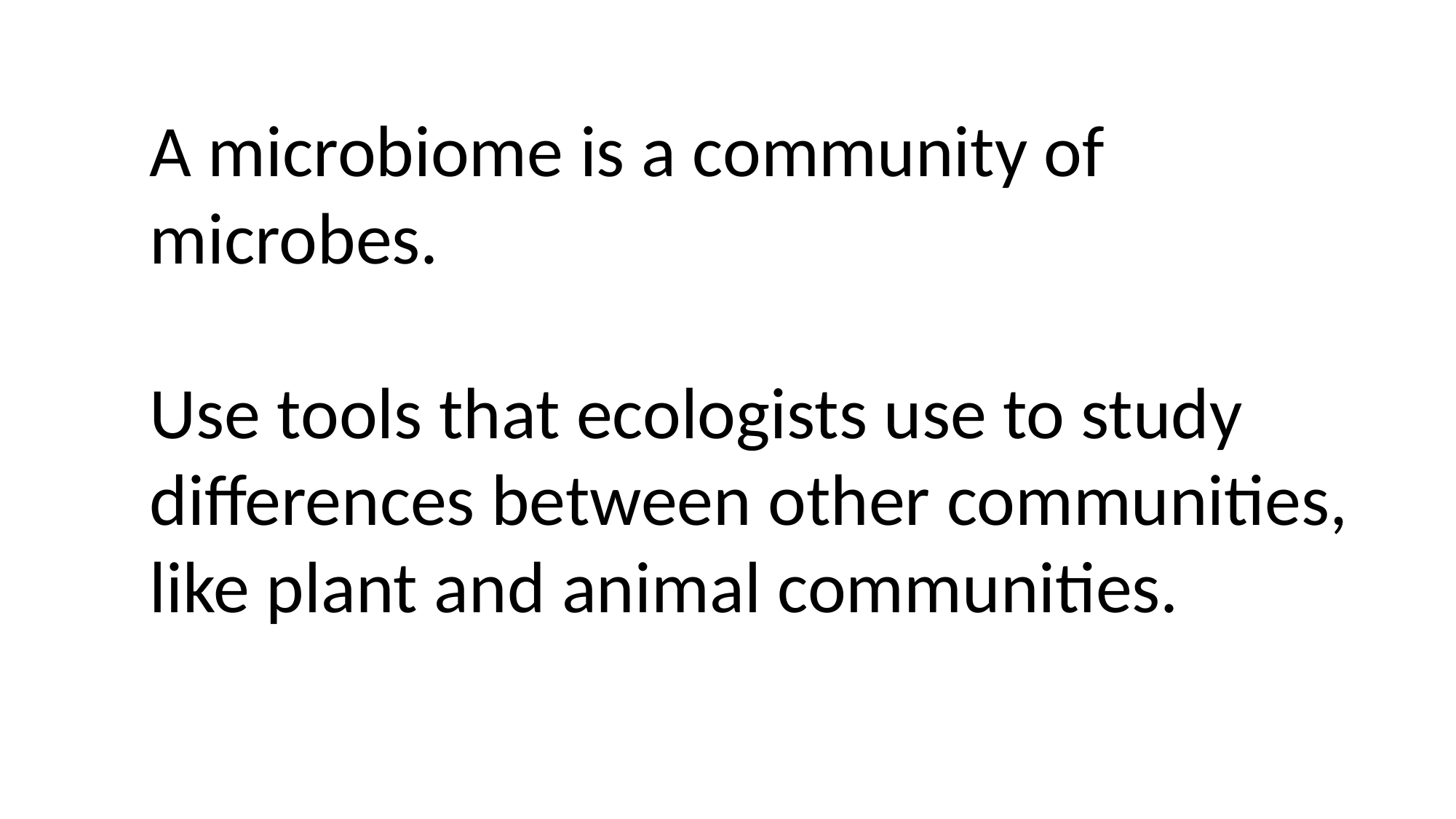

A microbiome is a community of microbes.

Use tools that ecologists use to study differences between other communities, like plant and animal communities.